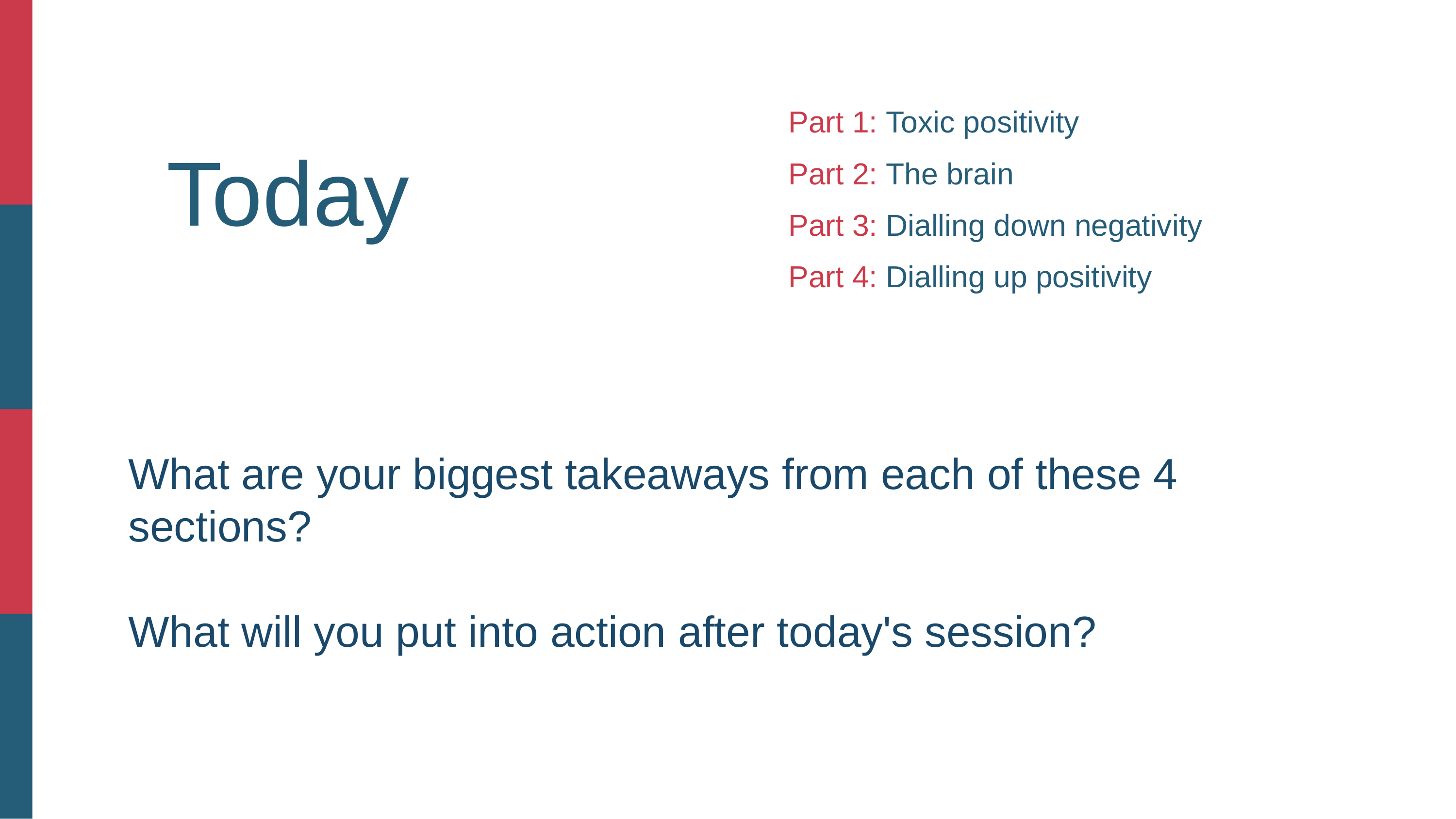

Part 1: Toxic positivity
Part 2: The brain
Part 3: Dialling down negativity
Part 4: Dialling up positivity
Today

What are your biggest takeaways from each of these 4 sections?

What will you put into action after today's session?